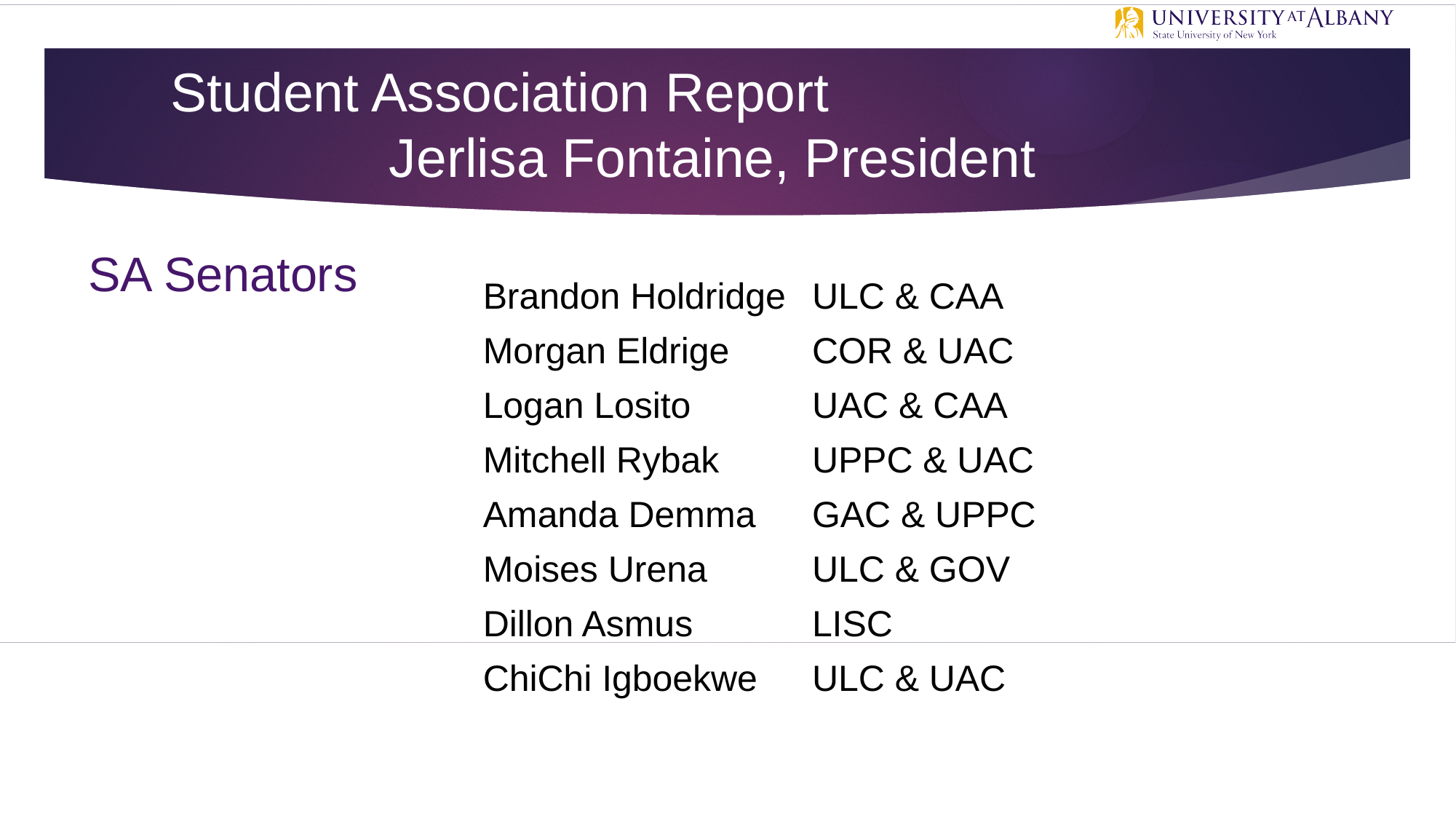

# Student Association Report Jerlisa Fontaine, President

SA Senators

| Brandon Holdridge | ULC & CAA |
| --- | --- |
| Morgan Eldrige | COR & UAC |
| Logan Losito | UAC & CAA |
| Mitchell Rybak | UPPC & UAC |
| Amanda Demma | GAC & UPPC |
| Moises Urena | ULC & GOV |
| Dillon Asmus | LISC |
| ChiChi Igboekwe | ULC & UAC |